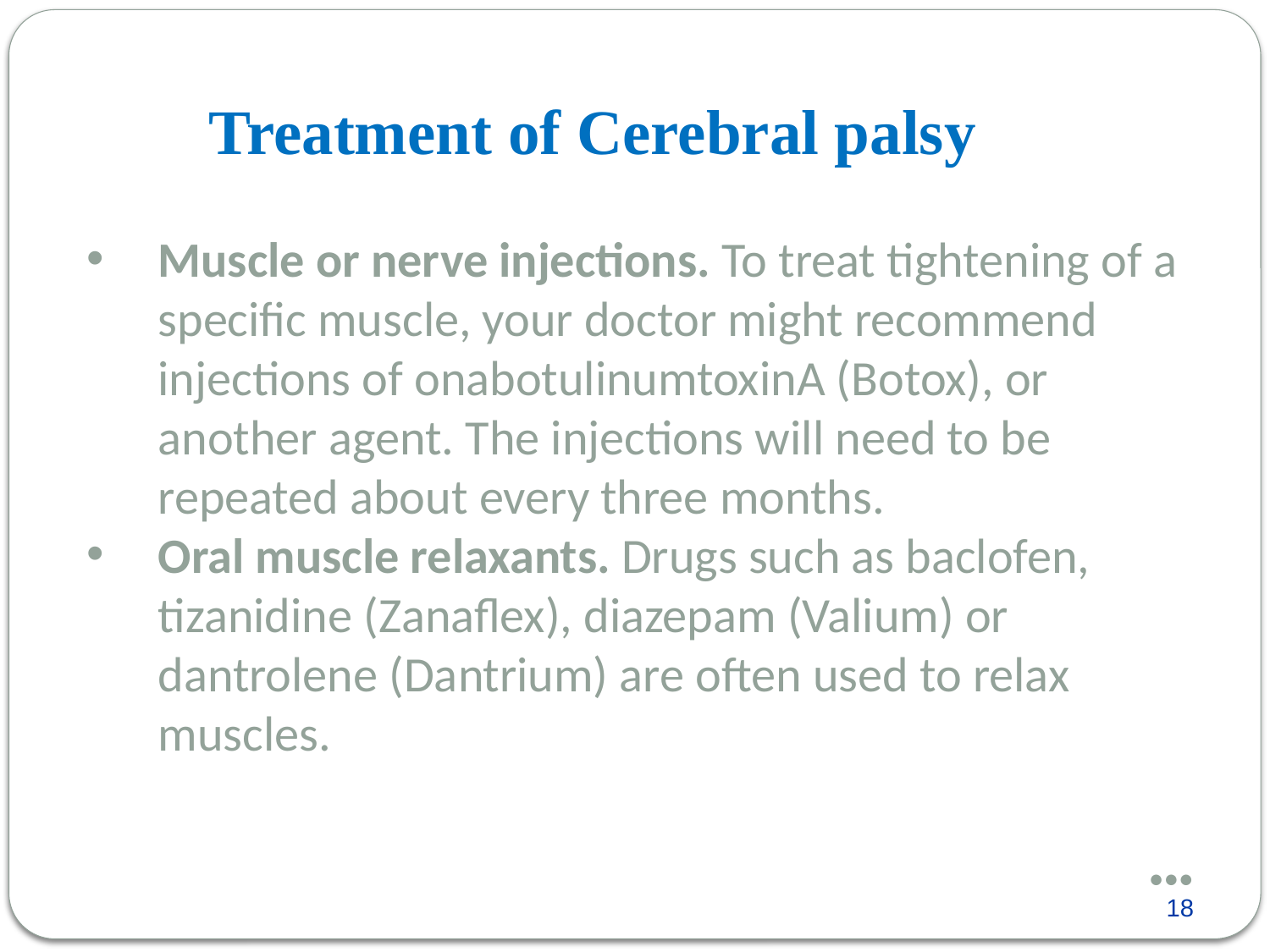

Treatment of Cerebral palsy

Muscle or nerve injections. To treat tightening of a specific muscle, your doctor might recommend injections of onabotulinumtoxinA (Botox), or another agent. The injections will need to be repeated about every three months.
Oral muscle relaxants. Drugs such as baclofen, tizanidine (Zanaflex), diazepam (Valium) or dantrolene (Dantrium) are often used to relax muscles.
●●●
18